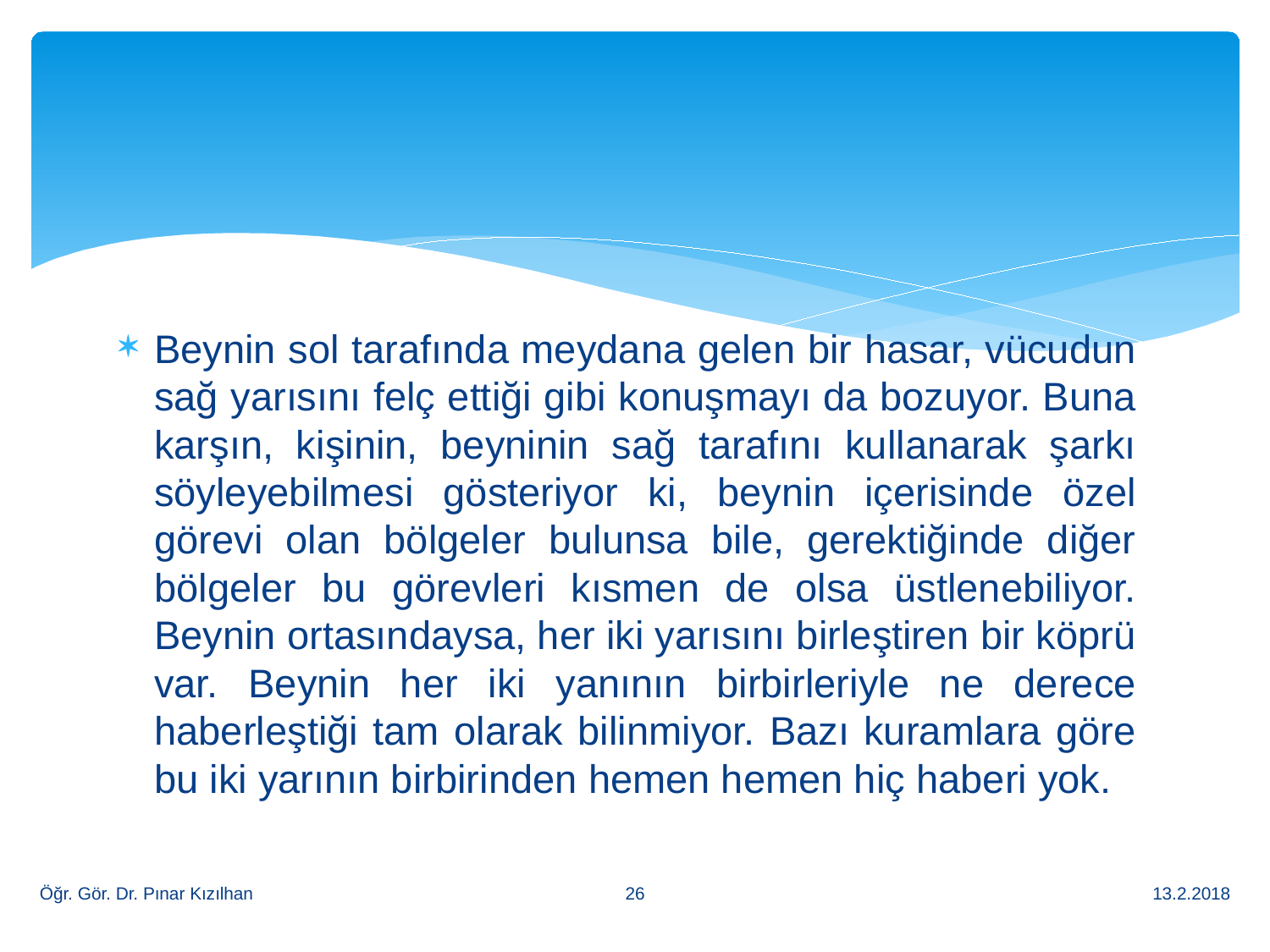

#
Beynin sol tarafında meydana gelen bir hasar, vücudun sağ yarısını felç ettiği gibi konuşmayı da bozuyor. Buna karşın, kişinin, beyninin sağ tarafını kullanarak şarkı söyleyebilmesi gösteriyor ki, beynin içerisinde özel görevi olan bölgeler bulunsa bile, gerektiğinde diğer bölgeler bu görevleri kısmen de olsa üstlenebiliyor. Beynin ortasındaysa, her iki yarısını birleştiren bir köprü var. Beynin her iki yanının birbirleriyle ne derece haberleştiği tam olarak bilinmiyor. Bazı kuramlara göre bu iki yarının birbirinden hemen hemen hiç haberi yok.

26
Öğr. Gör. Dr. Pınar Kızılhan
13.2.2018